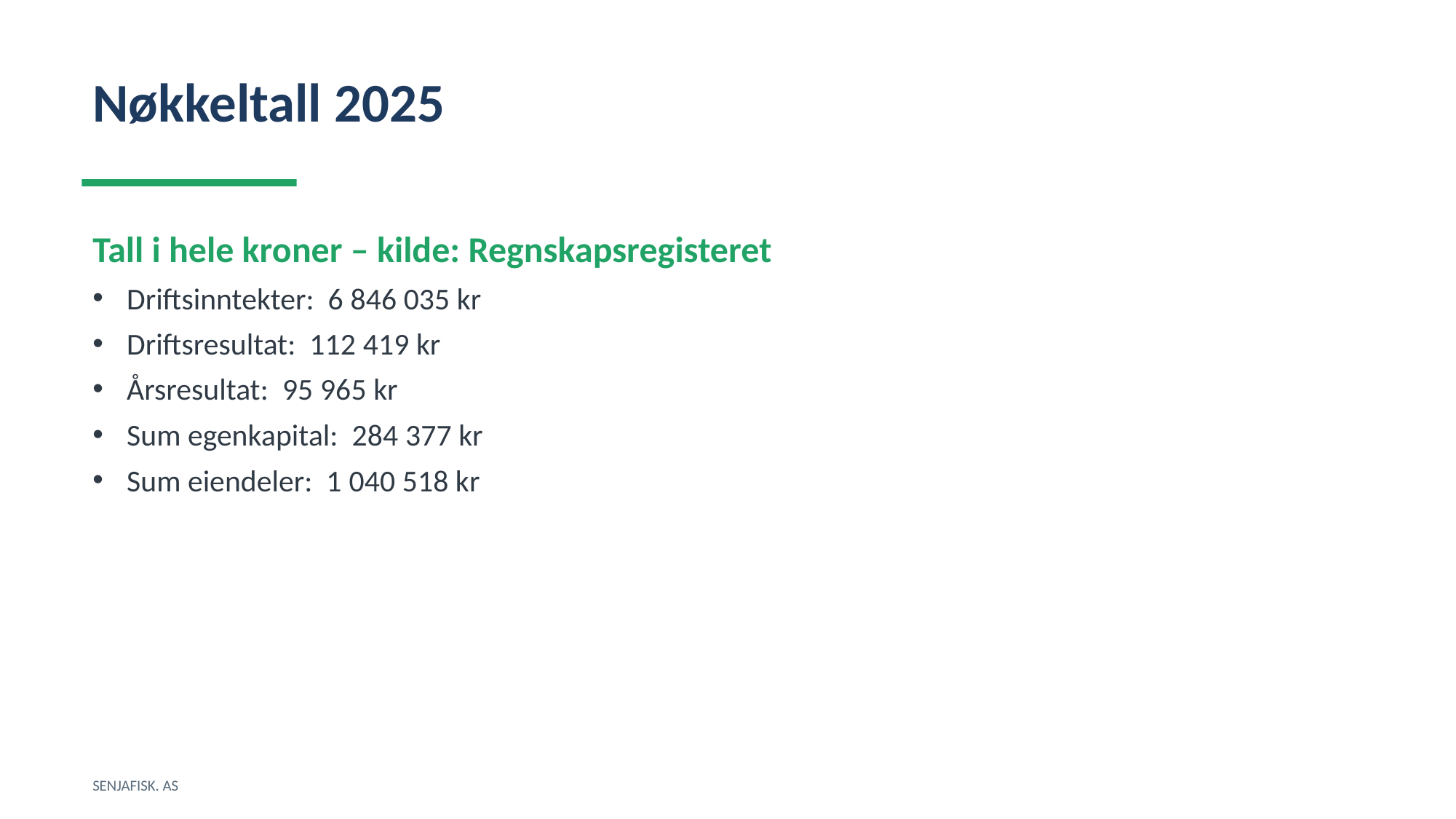

Nøkkeltall 2025

Tall i hele kroner – kilde: Regnskapsregisteret
Driftsinntekter:  6 846 035 kr
Driftsresultat:  112 419 kr
Årsresultat:  95 965 kr
Sum egenkapital:  284 377 kr
Sum eiendeler:  1 040 518 kr
SENJAFISK. AS